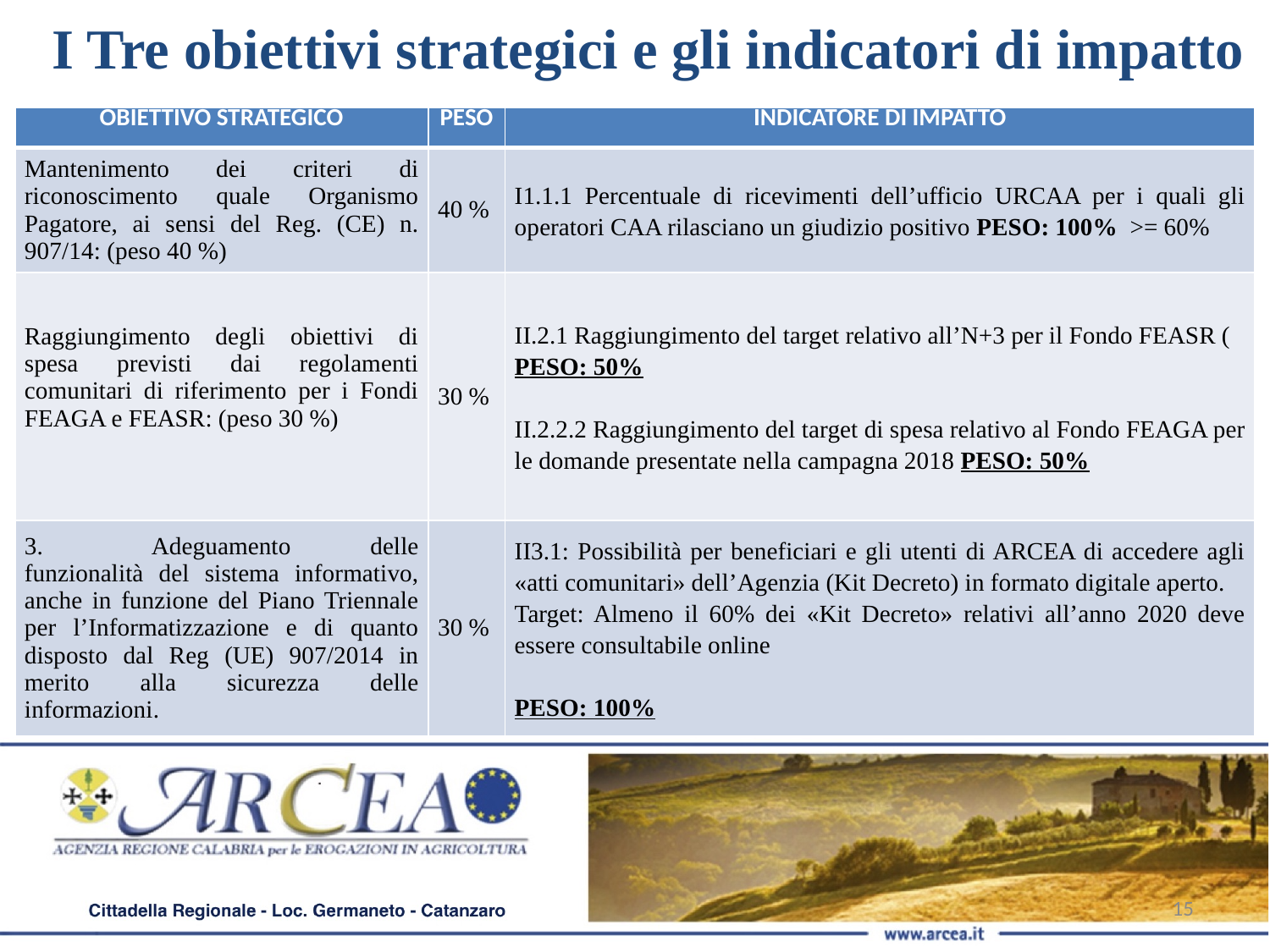

I Tre obiettivi strategici e gli indicatori di impatto
| OBIETTIVO STRATEGICO | PESO | INDICATORE DI IMPATTO |
| --- | --- | --- |
| Mantenimento dei criteri di riconoscimento quale Organismo Pagatore, ai sensi del Reg. (CE) n. 907/14: (peso 40 %) | 40 % | I1.1.1 Percentuale di ricevimenti dell’ufficio URCAA per i quali gli operatori CAA rilasciano un giudizio positivo PESO: 100% >= 60% |
| Raggiungimento degli obiettivi di spesa previsti dai regolamenti comunitari di riferimento per i Fondi FEAGA e FEASR: (peso 30 %) | 30 % | II.2.1 Raggiungimento del target relativo all’N+3 per il Fondo FEASR ( PESO: 50% II.2.2.2 Raggiungimento del target di spesa relativo al Fondo FEAGA per le domande presentate nella campagna 2018 PESO: 50% |
| 3. Adeguamento delle funzionalità del sistema informativo, anche in funzione del Piano Triennale per l’Informatizzazione e di quanto disposto dal Reg (UE) 907/2014 in merito alla sicurezza delle informazioni. | 30 % | II3.1: Possibilità per beneficiari e gli utenti di ARCEA di accedere agli «atti comunitari» dell’Agenzia (Kit Decreto) in formato digitale aperto. Target: Almeno il 60% dei «Kit Decreto» relativi all’anno 2020 deve essere consultabile online PESO: 100% |

15